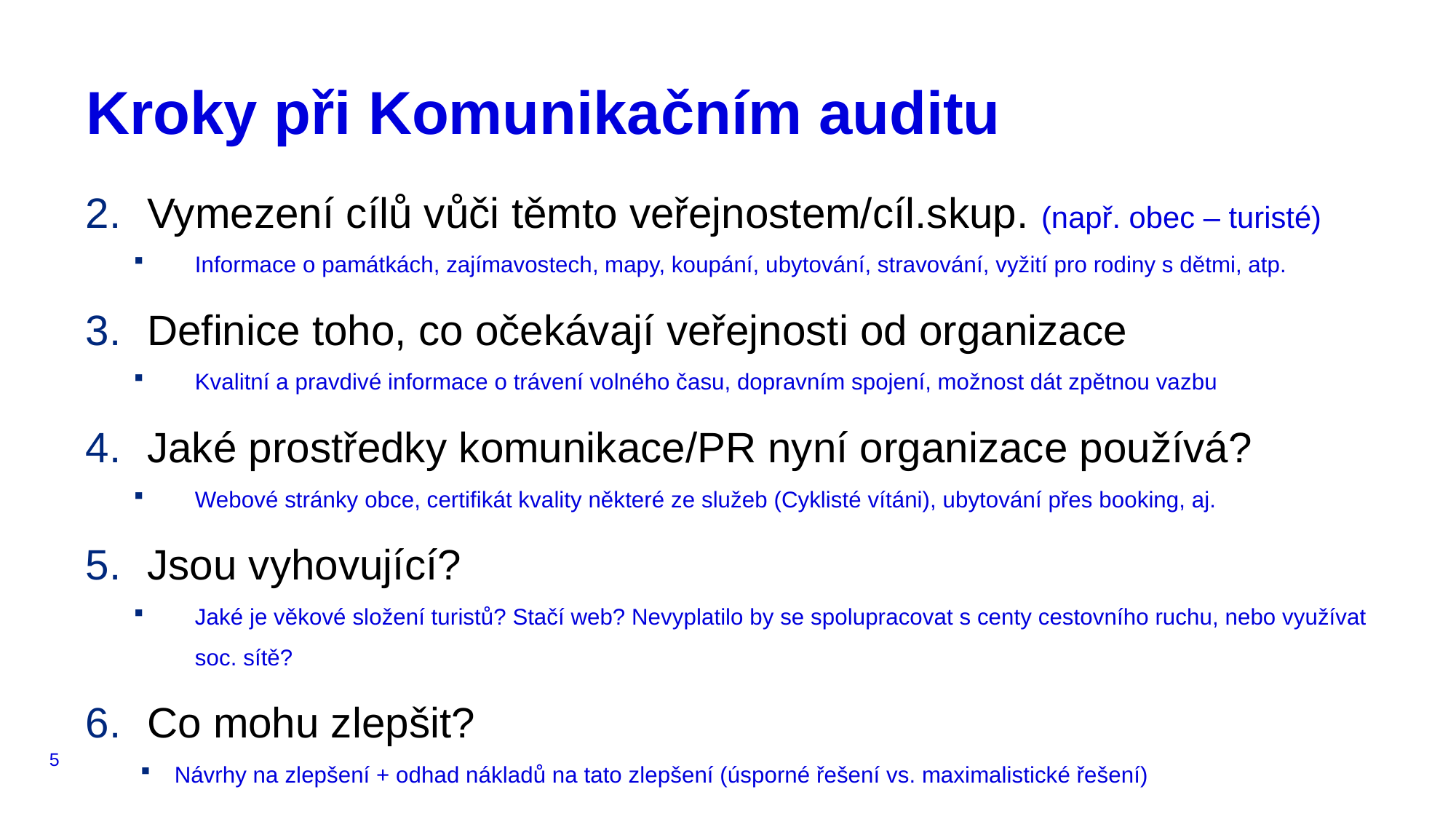

# Kroky při Komunikačním auditu
Vymezení cílů vůči těmto veřejnostem/cíl.skup. (např. obec – turisté)
Informace o památkách, zajímavostech, mapy, koupání, ubytování, stravování, vyžití pro rodiny s dětmi, atp.
Definice toho, co očekávají veřejnosti od organizace
Kvalitní a pravdivé informace o trávení volného času, dopravním spojení, možnost dát zpětnou vazbu
Jaké prostředky komunikace/PR nyní organizace používá?
Webové stránky obce, certifikát kvality některé ze služeb (Cyklisté vítáni), ubytování přes booking, aj.
Jsou vyhovující?
Jaké je věkové složení turistů? Stačí web? Nevyplatilo by se spolupracovat s centy cestovního ruchu, nebo využívat soc. sítě?
Co mohu zlepšit?
Návrhy na zlepšení + odhad nákladů na tato zlepšení (úsporné řešení vs. maximalistické řešení)
5